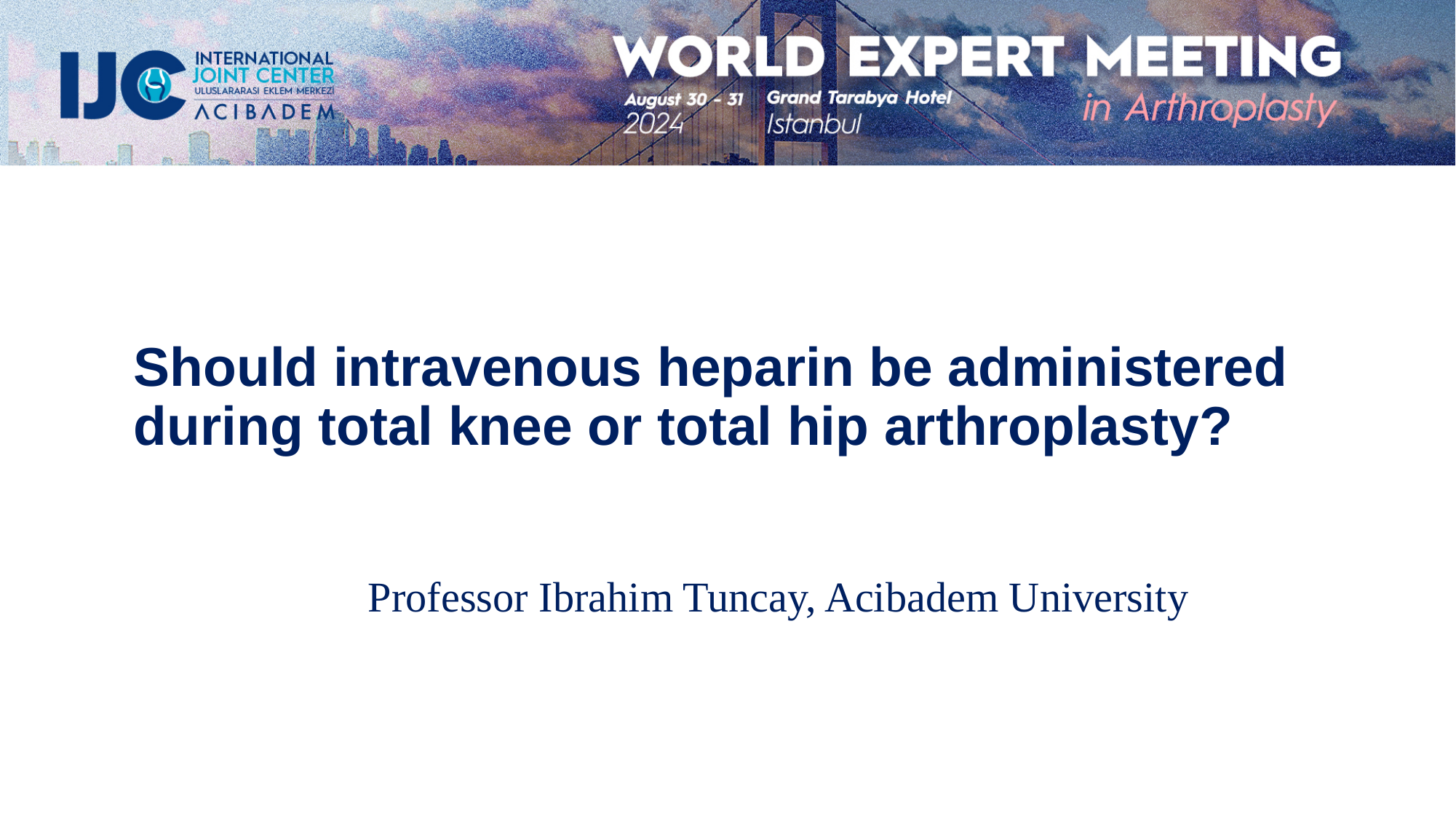

Should intravenous heparin be administered during total knee or total hip arthroplasty?

Professor Ibrahim Tuncay, Acibadem University